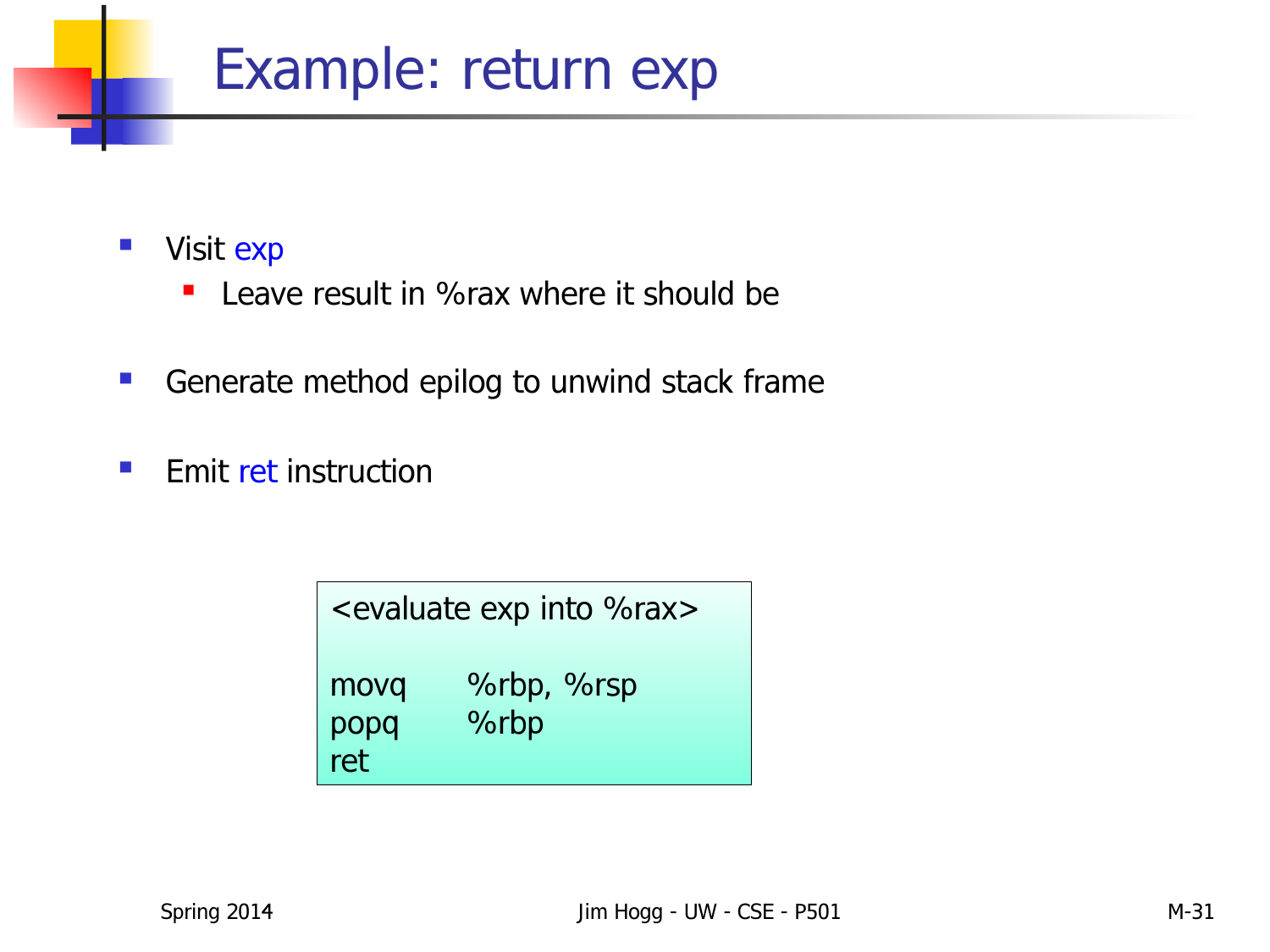

# Example: return exp
Visit exp
Leave result in %rax where it should be

Generate method epilog to unwind stack frame

Emit ret instruction
<evaluate exp into %rax>

movq 	 %rbp, %rsp
popq	 %rbp
ret
Spring 2014
Jim Hogg - UW - CSE - P501
M-31